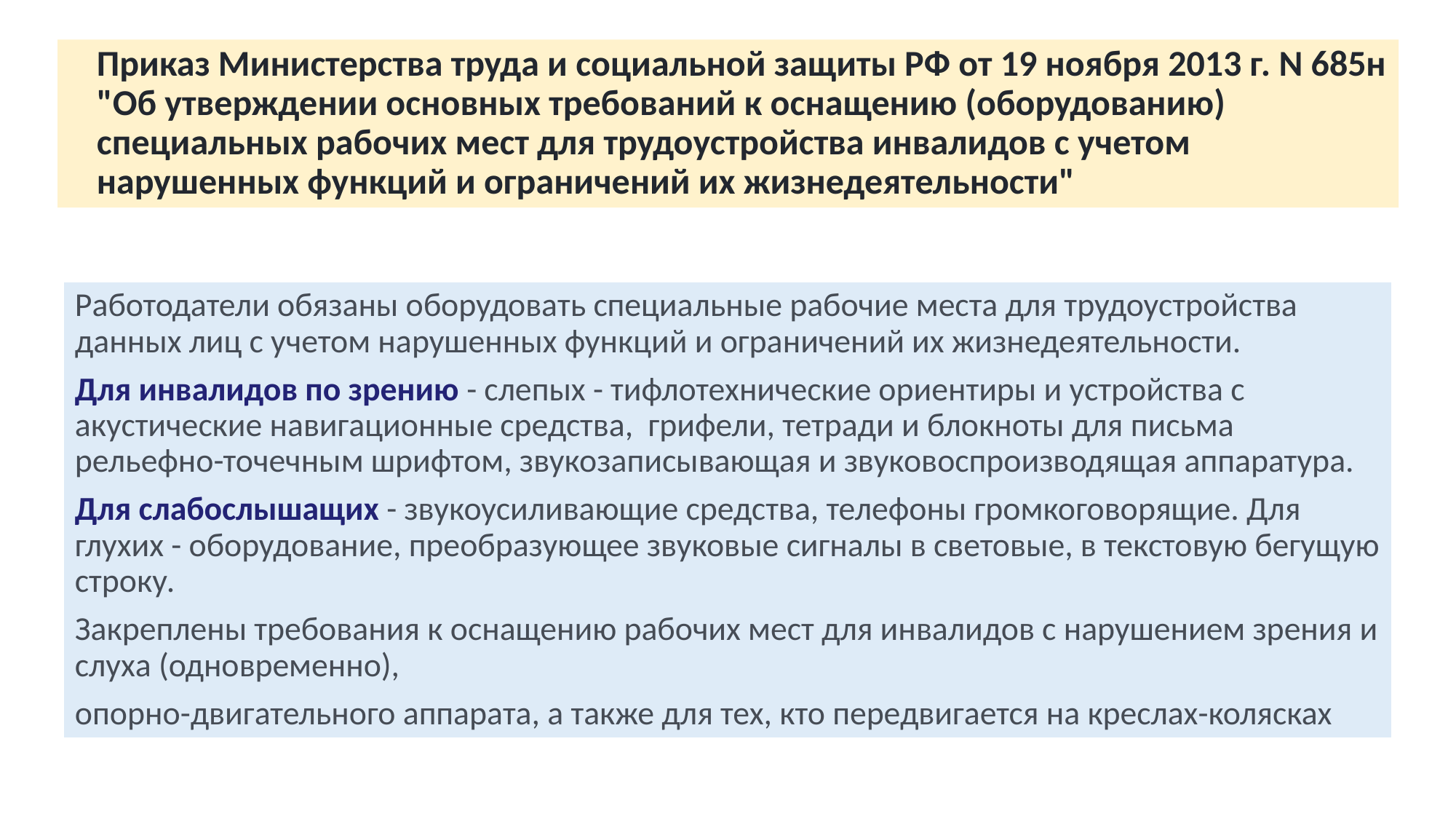

Приказ Министерства труда и социальной защиты РФ от 19 ноября 2013 г. N 685н "Об утверждении основных требований к оснащению (оборудованию) специальных рабочих мест для трудоустройства инвалидов с учетом нарушенных функций и ограничений их жизнедеятельности"
Работодатели обязаны оборудовать специальные рабочие места для трудоустройства данных лиц с учетом нарушенных функций и ограничений их жизнедеятельности.
Для инвалидов по зрению - слепых - тифлотехнические ориентиры и устройства с акустические навигационные средства,  грифели, тетради и блокноты для письма рельефно-точечным шрифтом, звукозаписывающая и звуковоспроизводящая аппаратура.
Для слабослышащих - звукоусиливающие средства, телефоны громкоговорящие. Для глухих - оборудование, преобразующее звуковые сигналы в световые, в текстовую бегущую строку.
Закреплены требования к оснащению рабочих мест для инвалидов с нарушением зрения и слуха (одновременно),
опорно-двигательного аппарата, а также для тех, кто передвигается на креслах-колясках